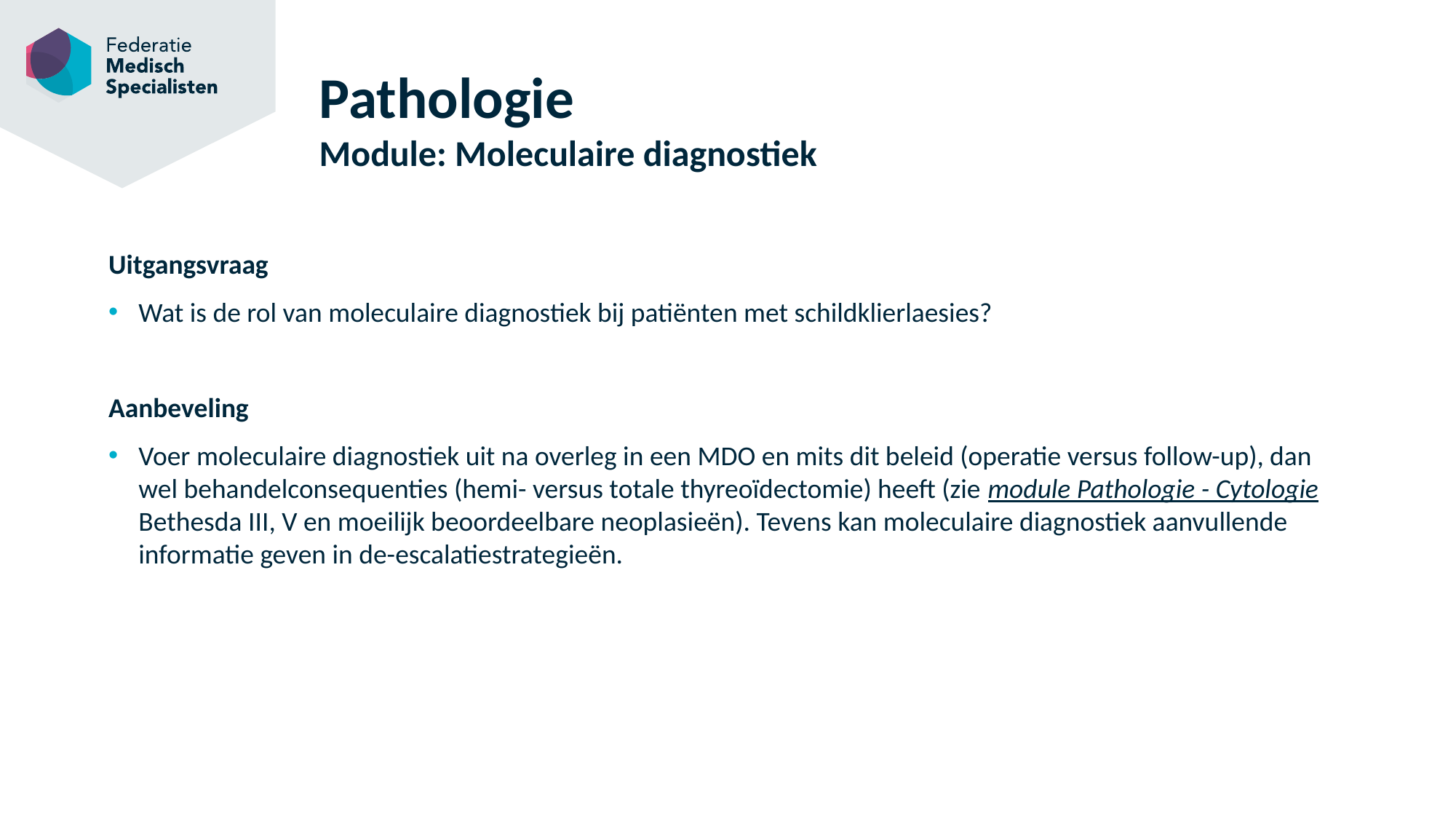

# Pathologie Module: Moleculaire diagnostiek

Uitgangsvraag
Wat is de rol van moleculaire diagnostiek bij patiënten met schildklierlaesies?

Aanbeveling
Voer moleculaire diagnostiek uit na overleg in een MDO en mits dit beleid (operatie versus follow-up), dan wel behandelconsequenties (hemi- versus totale thyreoïdectomie) heeft (zie module Pathologie - Cytologie Bethesda III, V en moeilijk beoordeelbare neoplasieën). Tevens kan moleculaire diagnostiek aanvullende informatie geven in de-escalatiestrategieën.